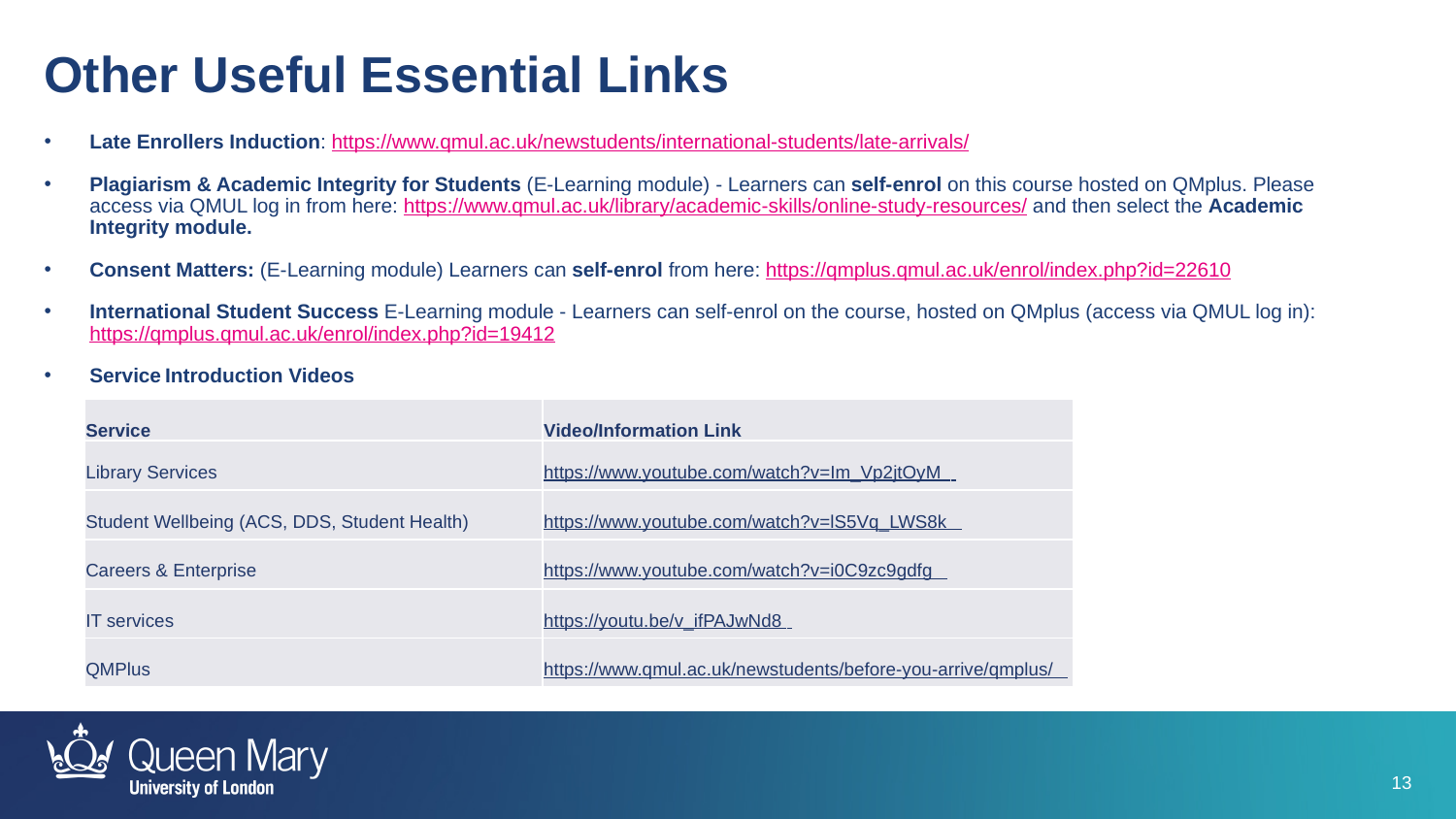

Other Useful Essential Links
Late Enrollers Induction: https://www.qmul.ac.uk/newstudents/international-students/late-arrivals/
Plagiarism & Academic Integrity for Students (E-Learning module) - Learners can self-enrol on this course hosted on QMplus. Please access via QMUL log in from here: https://www.qmul.ac.uk/library/academic-skills/online-study-resources/ and then select the Academic Integrity module.
Consent Matters: (E-Learning module) Learners can self-enrol from here: https://qmplus.qmul.ac.uk/enrol/index.php?id=22610
International Student Success E-Learning module - Learners can self-enrol on the course, hosted on QMplus (access via QMUL log in): https://qmplus.qmul.ac.uk/enrol/index.php?id=19412
Service Introduction Videos

| Service | Video/Information Link |
| --- | --- |
| Library Services | https://www.youtube.com/watch?v=Im\_Vp2jtOyM |
| Student Wellbeing (ACS, DDS, Student Health) | https://www.youtube.com/watch?v=lS5Vq\_LWS8k |
| Careers & Enterprise | https://www.youtube.com/watch?v=i0C9zc9gdfg |
| IT services | https://youtu.be/v\_ifPAJwNd8 |
| QMPlus | https://www.qmul.ac.uk/newstudents/before-you-arrive/qmplus/ |